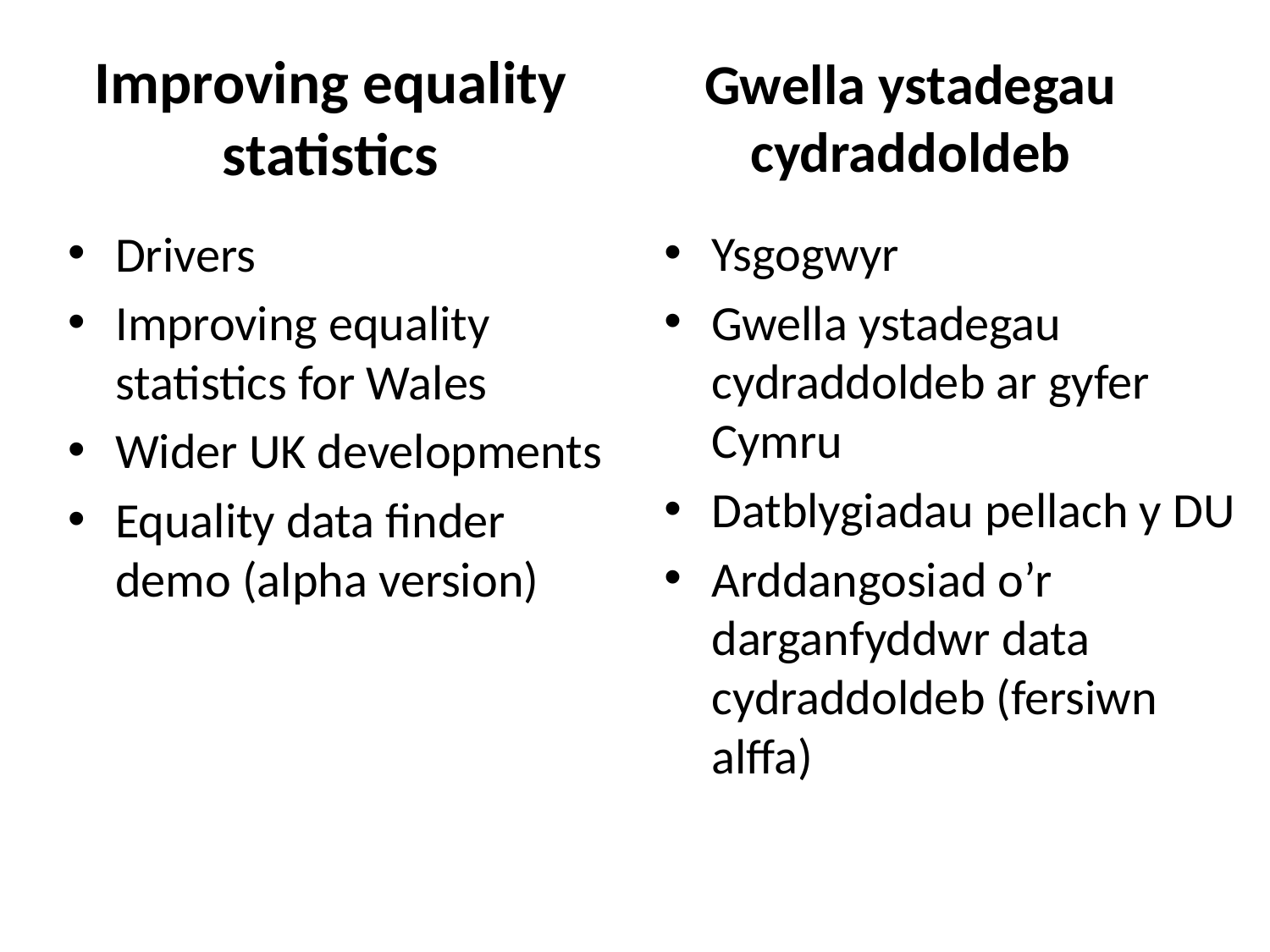

# Improving equality statistics
Gwella ystadegau cydraddoldeb
Ysgogwyr
Gwella ystadegau cydraddoldeb ar gyfer Cymru
Datblygiadau pellach y DU
Arddangosiad o’r darganfyddwr data cydraddoldeb (fersiwn alffa)

Drivers
Improving equality statistics for Wales
Wider UK developments
Equality data finder demo (alpha version)